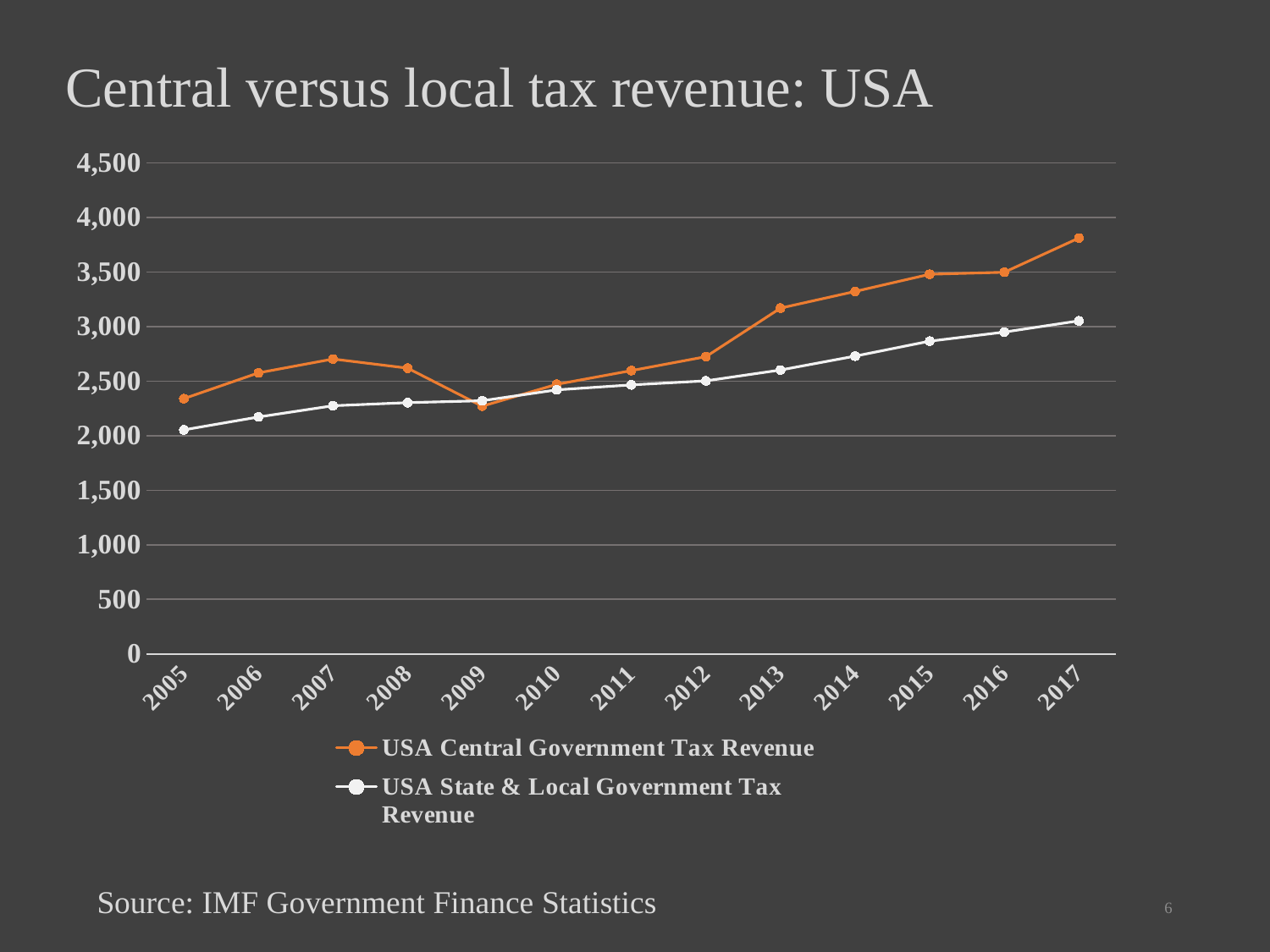

# Central versus local tax revenue: USA

### Chart

| Category |  |  |
|---|---|---|
| 2005 | 2338.8534 | 2052.8649 |
| 2006 | 2575.1331 | 2170.9114 |
| 2007 | 2701.9476 | 2273.9999 |
| 2008 | 2618.1599 | 2302.2444 |
| 2009 | 2270.0378 | 2319.7489 |
| 2010 | 2470.2562 | 2419.7917 |
| 2011 | 2595.7717 | 2465.0368 |
| 2012 | 2723.6765 | 2502.078 |
| 2013 | 3168.5075 | 2601.4911 |
| 2014 | 3321.2634 | 2728.8711 |
| 2015 | 3478.9049 | 2865.7089 |
| 2016 | 3496.8541 | 2949.1758 |
| 2017 | 3810.6089 | 3051.8641 |
Source: IMF Government Finance Statistics
6